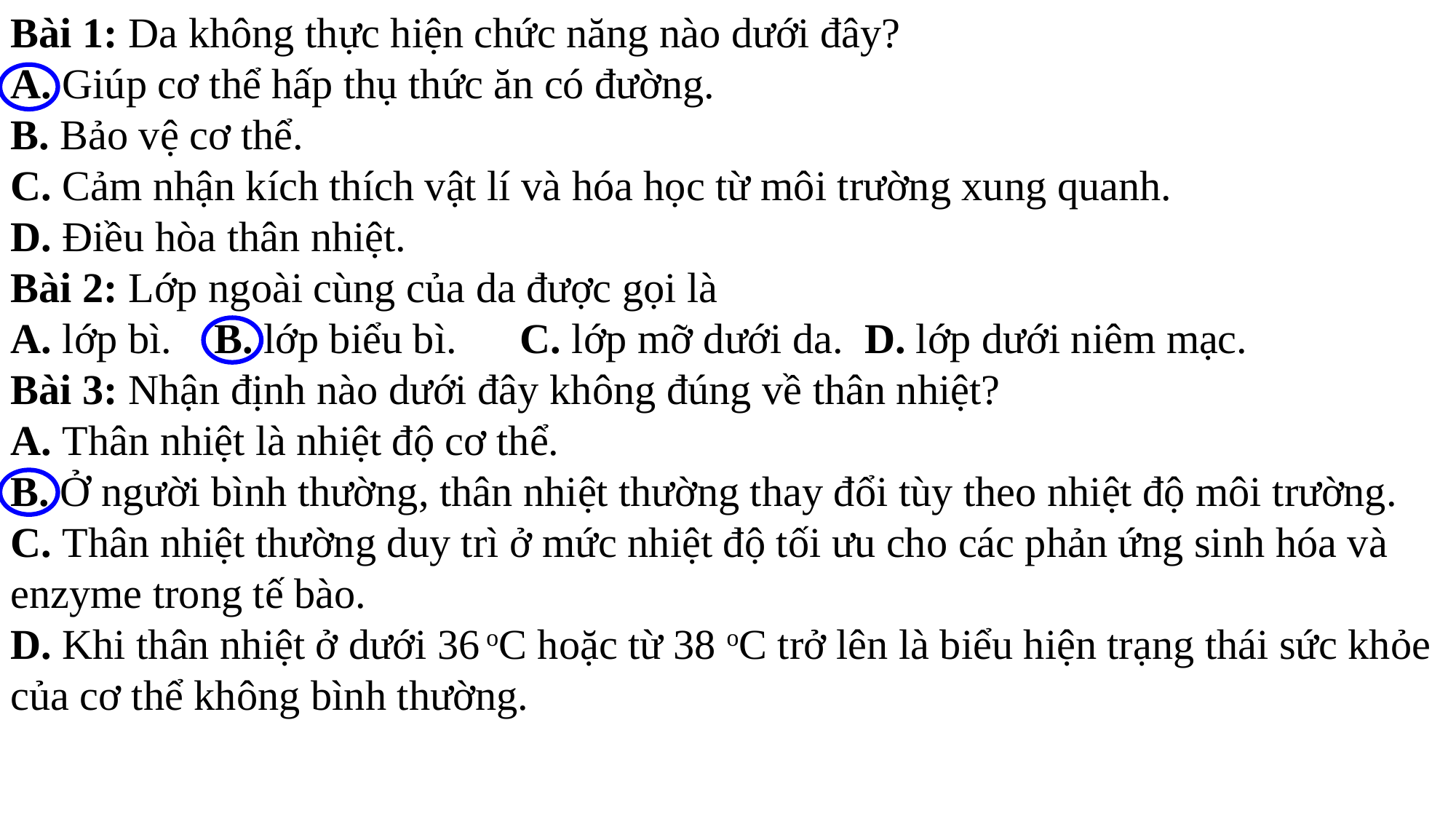

Bài 1: Da không thực hiện chức năng nào dưới đây?
A. Giúp cơ thể hấp thụ thức ăn có đường.
B. Bảo vệ cơ thể.
C. Cảm nhận kích thích vật lí và hóa học từ môi trường xung quanh.
D. Điều hòa thân nhiệt.
Bài 2: Lớp ngoài cùng của da được gọi là
A. lớp bì.    B. lớp biểu bì.      C. lớp mỡ dưới da.  D. lớp dưới niêm mạc.
Bài 3: Nhận định nào dưới đây không đúng về thân nhiệt?
A. Thân nhiệt là nhiệt độ cơ thể.
B. Ở người bình thường, thân nhiệt thường thay đổi tùy theo nhiệt độ môi trường.
C. Thân nhiệt thường duy trì ở mức nhiệt độ tối ưu cho các phản ứng sinh hóa và enzyme trong tế bào.
D. Khi thân nhiệt ở dưới 36 oC hoặc từ 38 oC trở lên là biểu hiện trạng thái sức khỏe của cơ thể không bình thường.